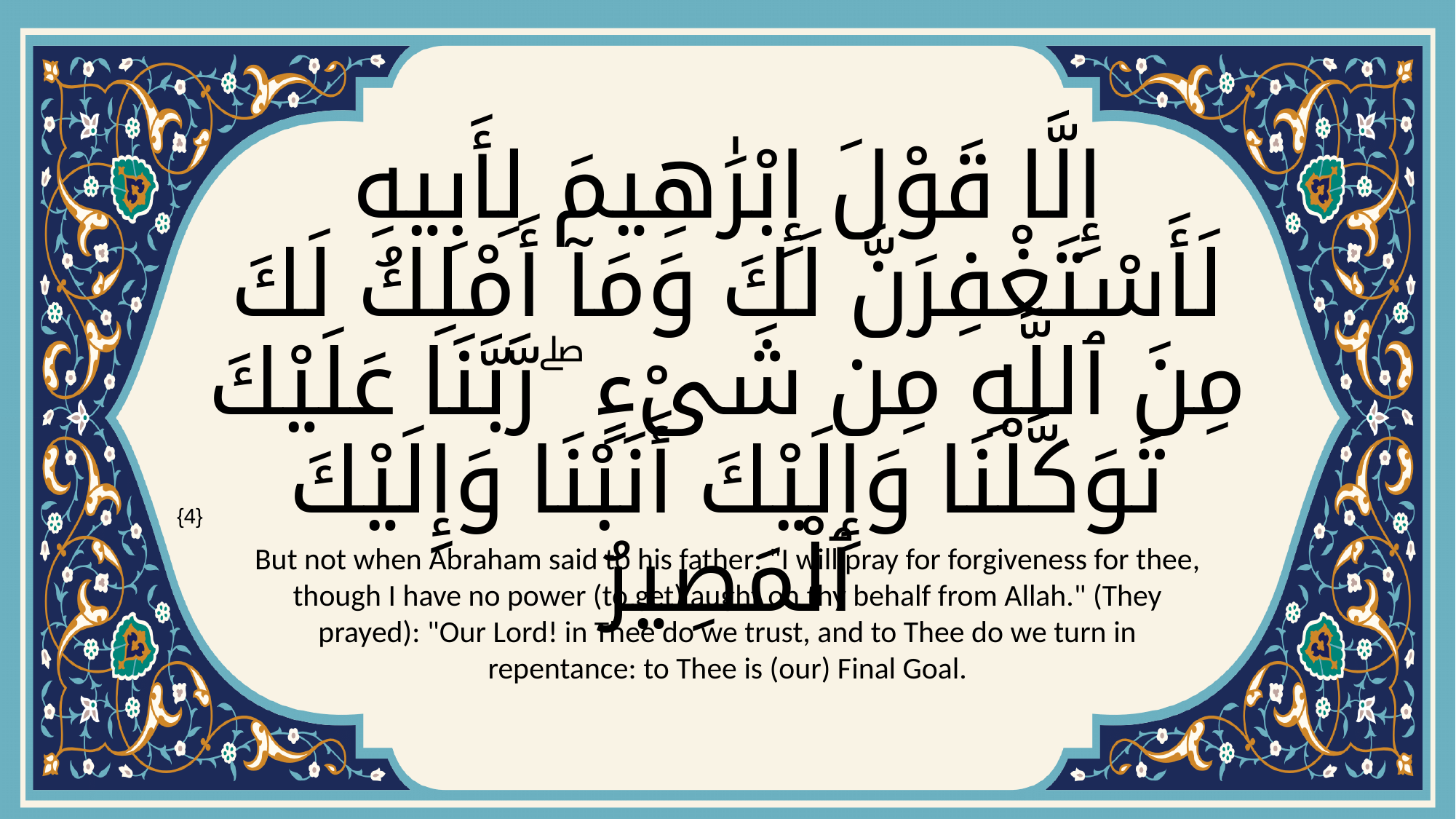

# إِلَّا قَوْلَ إِبْرَٰهِيمَ لِأَبِيهِ لَأَسْتَغْفِرَنَّ لَكَ وَمَآ أَمْلِكُ لَكَ مِنَ ٱللَّهِ مِن شَىْءٍ ۖ رَّبَّنَا عَلَيْكَ تَوَكَّلْنَا وَإِلَيْكَ أَنَبْنَا وَإِلَيْكَ ٱلْمَصِيرُ
{4}
But not when Abraham said to his father: "I will pray for forgiveness for thee, though I have no power (to get) aught on thy behalf from Allah." (They prayed): "Our Lord! in Thee do we trust, and to Thee do we turn in repentance: to Thee is (our) Final Goal.